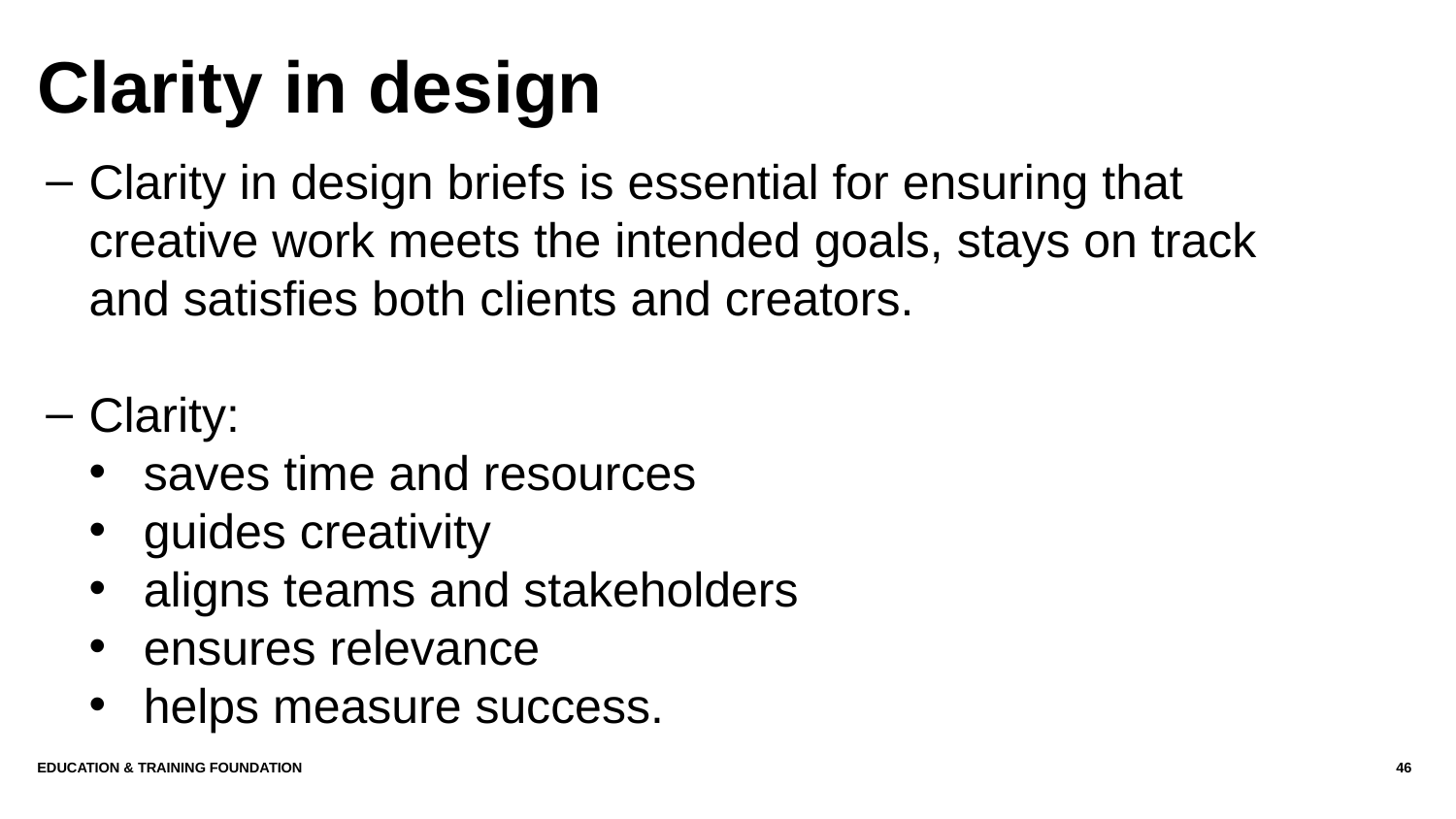

# Clarity in design
Clarity in design briefs is essential for ensuring that creative work meets the intended goals, stays on track and satisfies both clients and creators.

Clarity:
saves time and resources
guides creativity
aligns teams and stakeholders
ensures relevance
helps measure success.

Education & Training Foundation
46